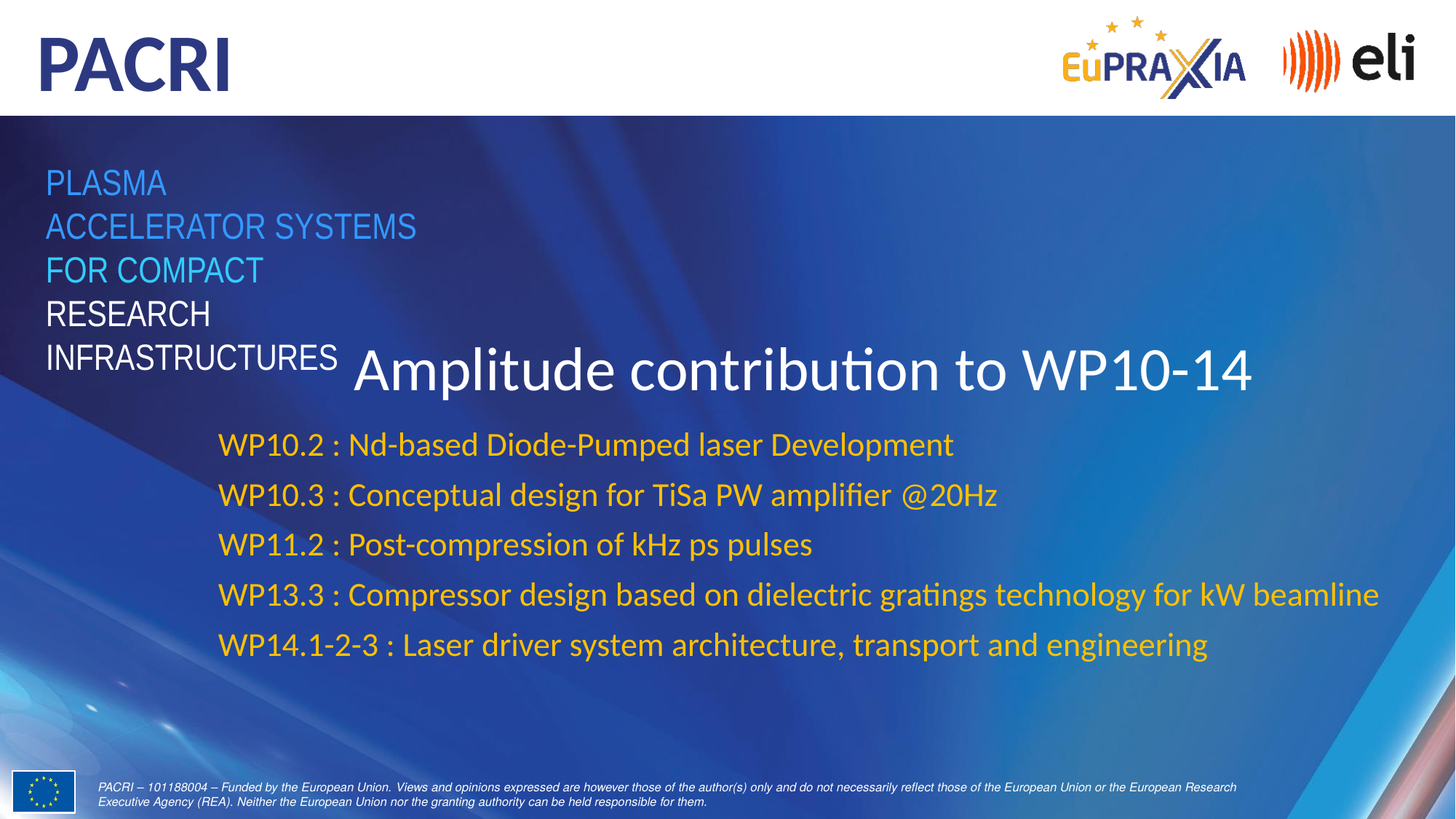

# Amplitude contribution to WP10-14
WP10.2 : Nd-based Diode-Pumped laser Development
WP10.3 : Conceptual design for TiSa PW amplifier @20Hz
WP11.2 : Post-compression of kHz ps pulses
WP13.3 : Compressor design based on dielectric gratings technology for kW beamline
WP14.1-2-3 : Laser driver system architecture, transport and engineering